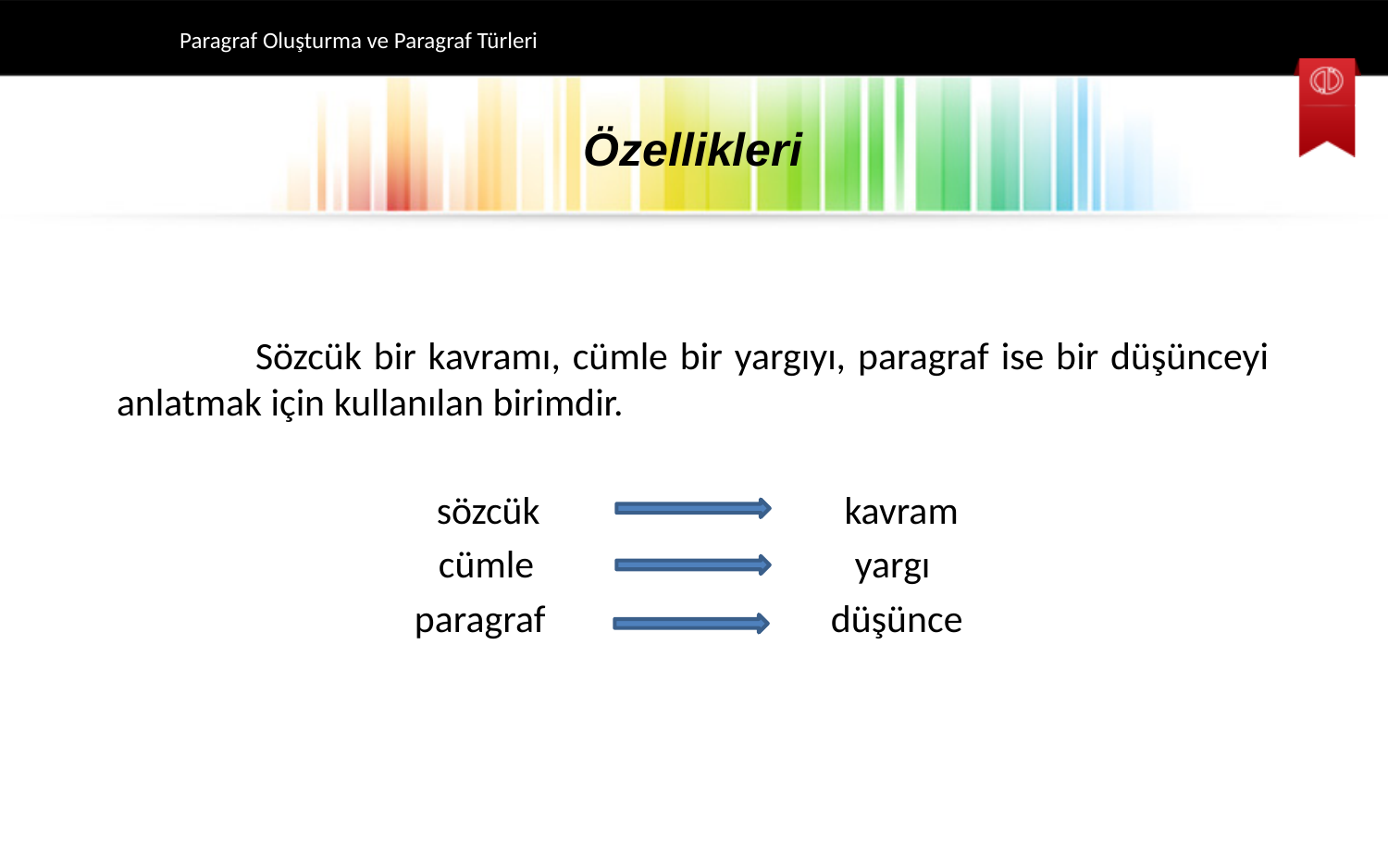

Paragraf Oluşturma ve Paragraf Türleri
# Özellikleri
	Sözcük bir kavramı, cümle bir yargıyı, paragraf ise bir düşünceyi anlatmak için kullanılan birimdir.

 sözcük 	 		kavram
cümle	 		yargı
paragraf		 	düşünce